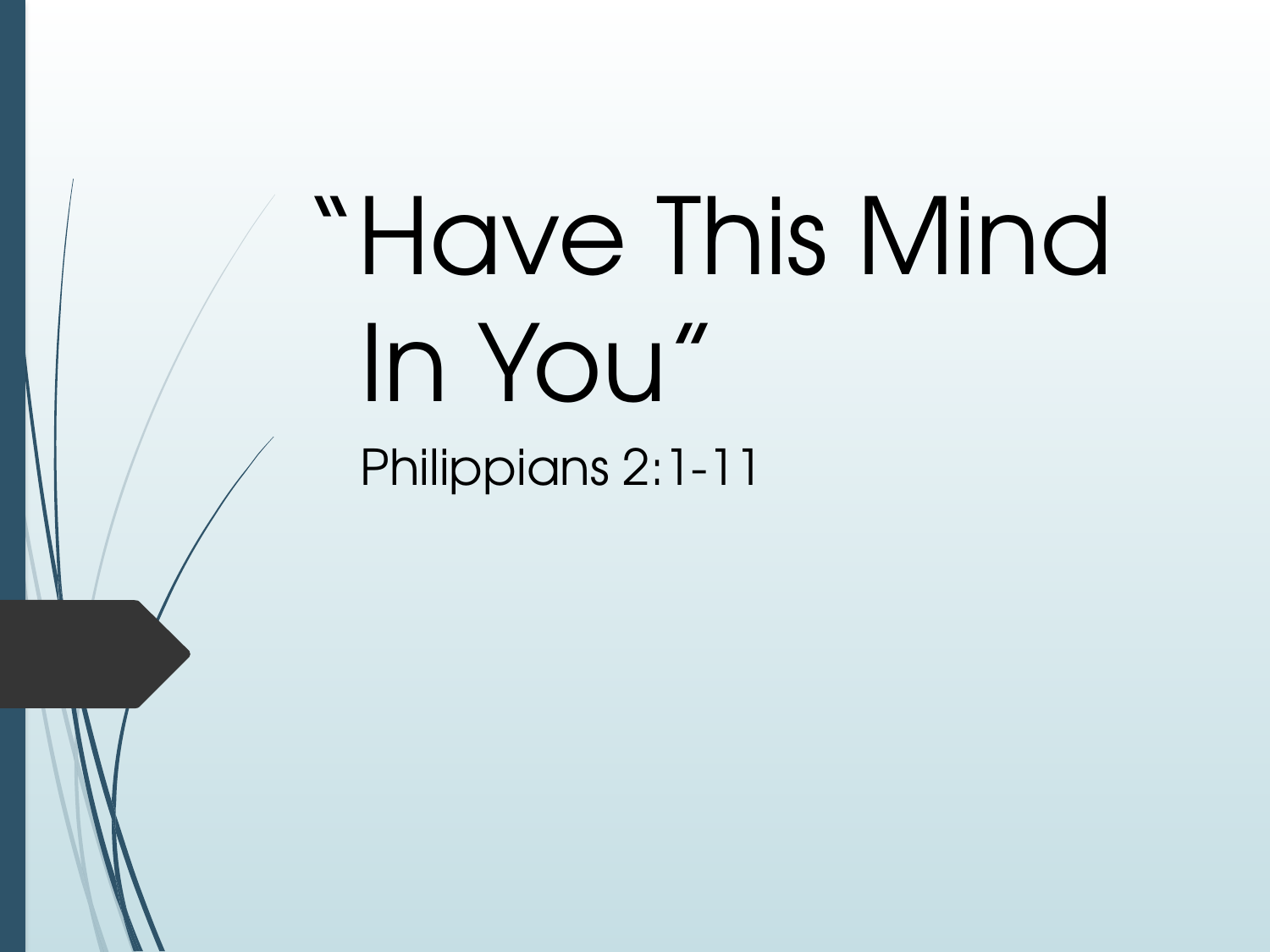

# “Have This Mind In You”
Philippians 2:1-11